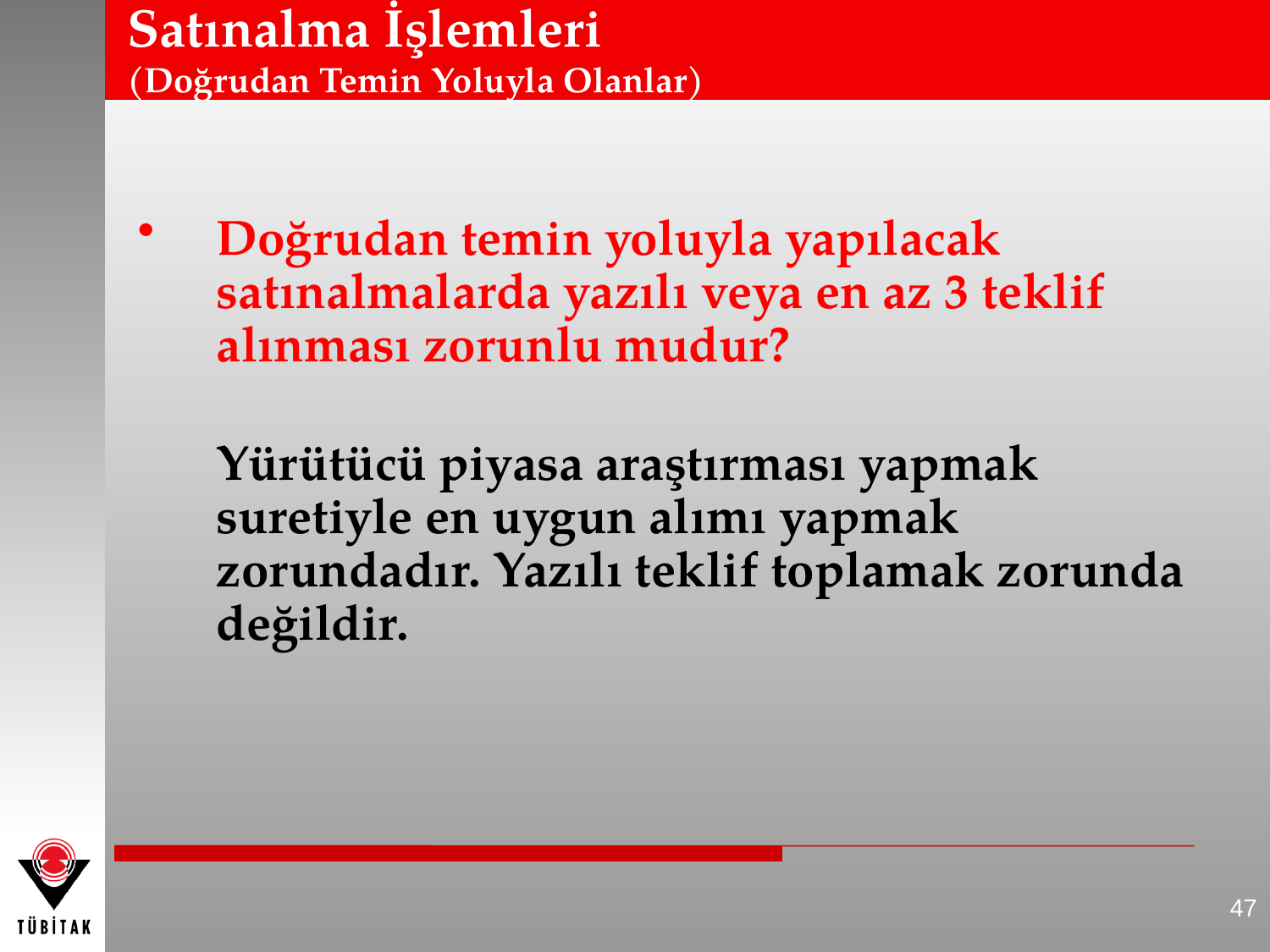

# Satınalma İşlemleri (Doğrudan Temin Yoluyla Olanlar)
Doğrudan temin yoluyla yapılacak satınalmalarda yazılı veya en az 3 teklif alınması zorunlu mudur?

	Yürütücü piyasa araştırması yapmak suretiyle en uygun alımı yapmak zorundadır. Yazılı teklif toplamak zorunda değildir.

47